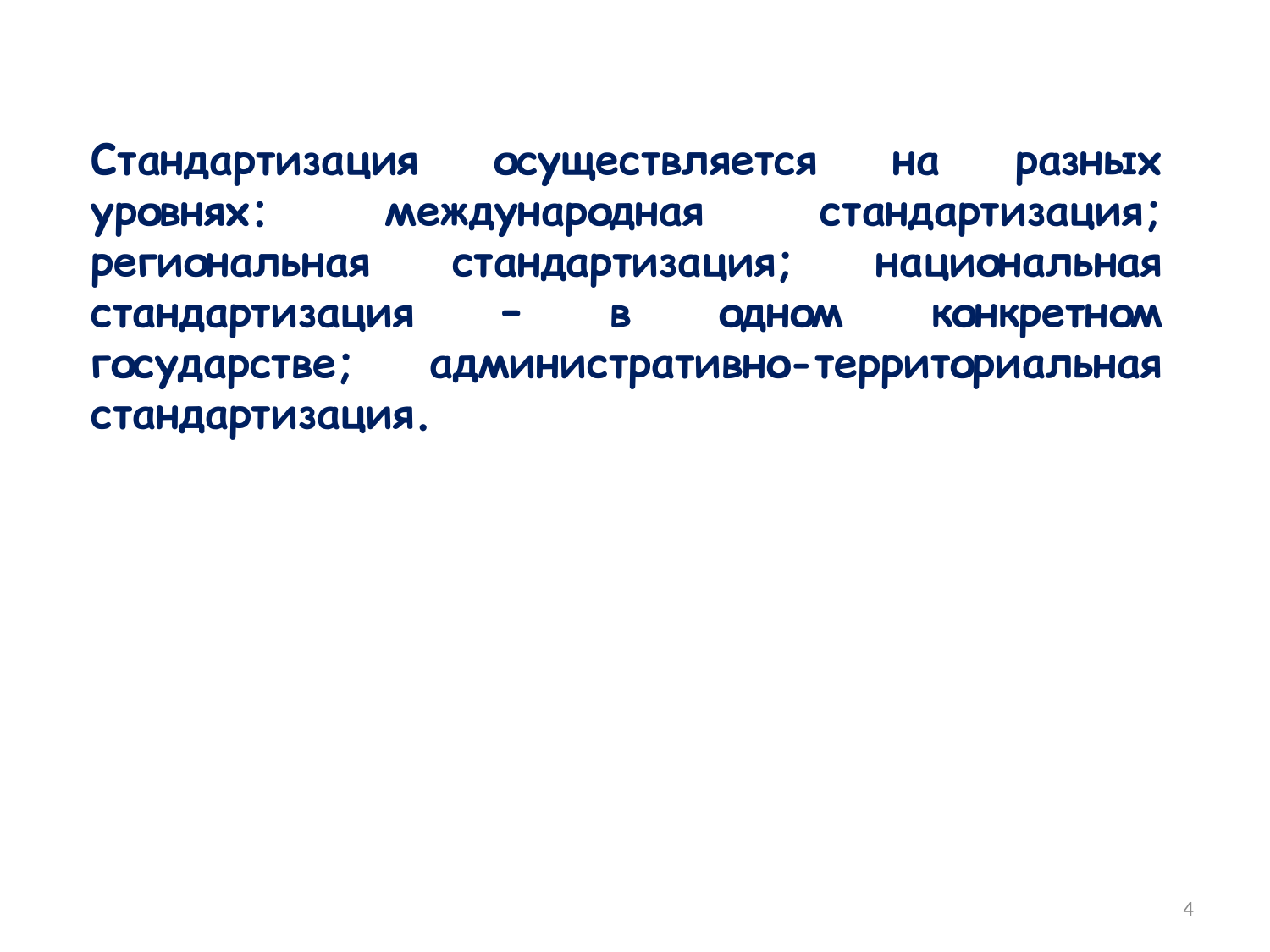

Стандартизация осуществляется на разных уровнях: международная стандартизация; региональная стандартизация; национальная стандартизация – в одном конкретном государстве; административно-территориальная стандартизация.
4